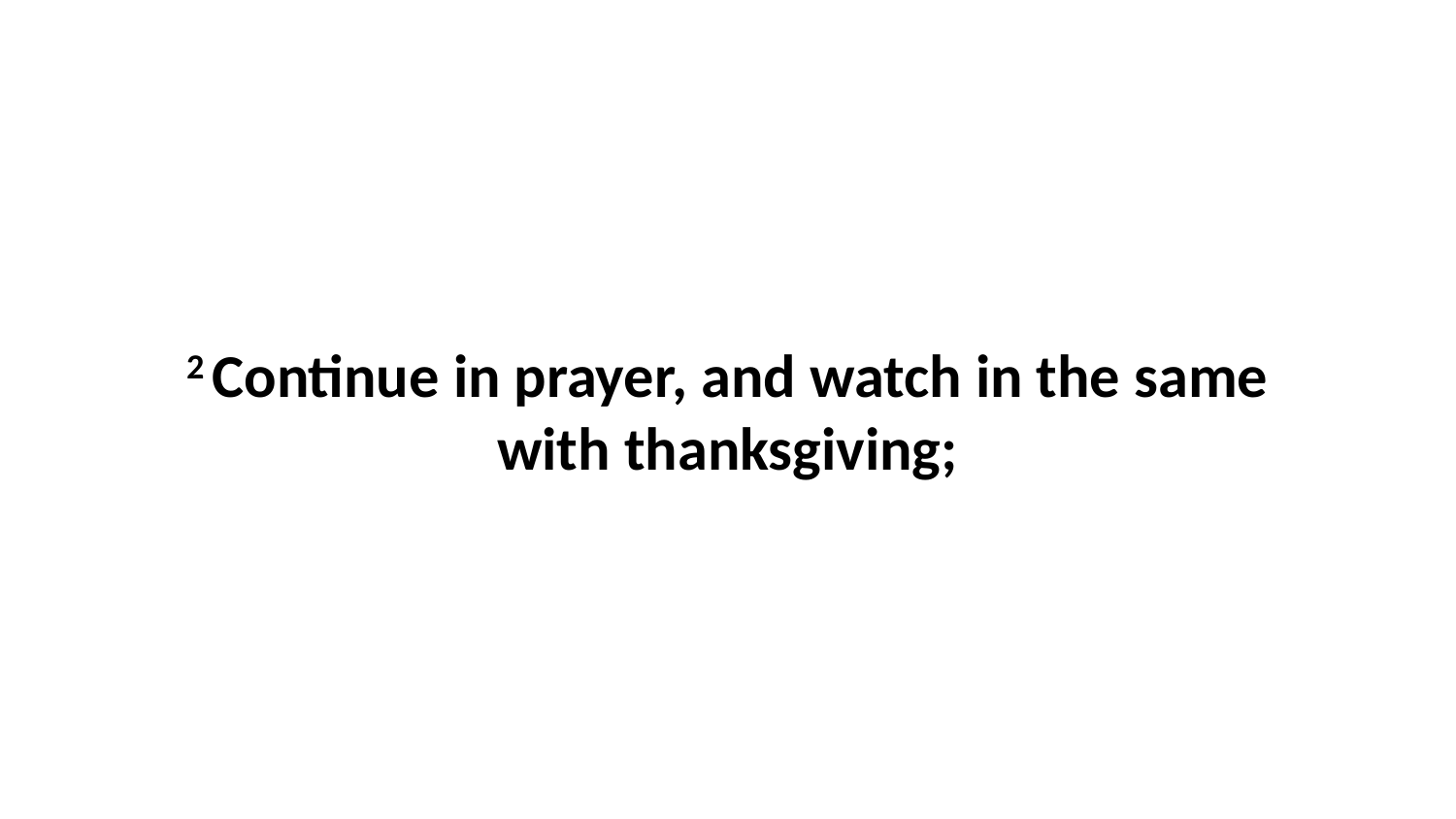

2 Continue in prayer, and watch in the same with thanksgiving;